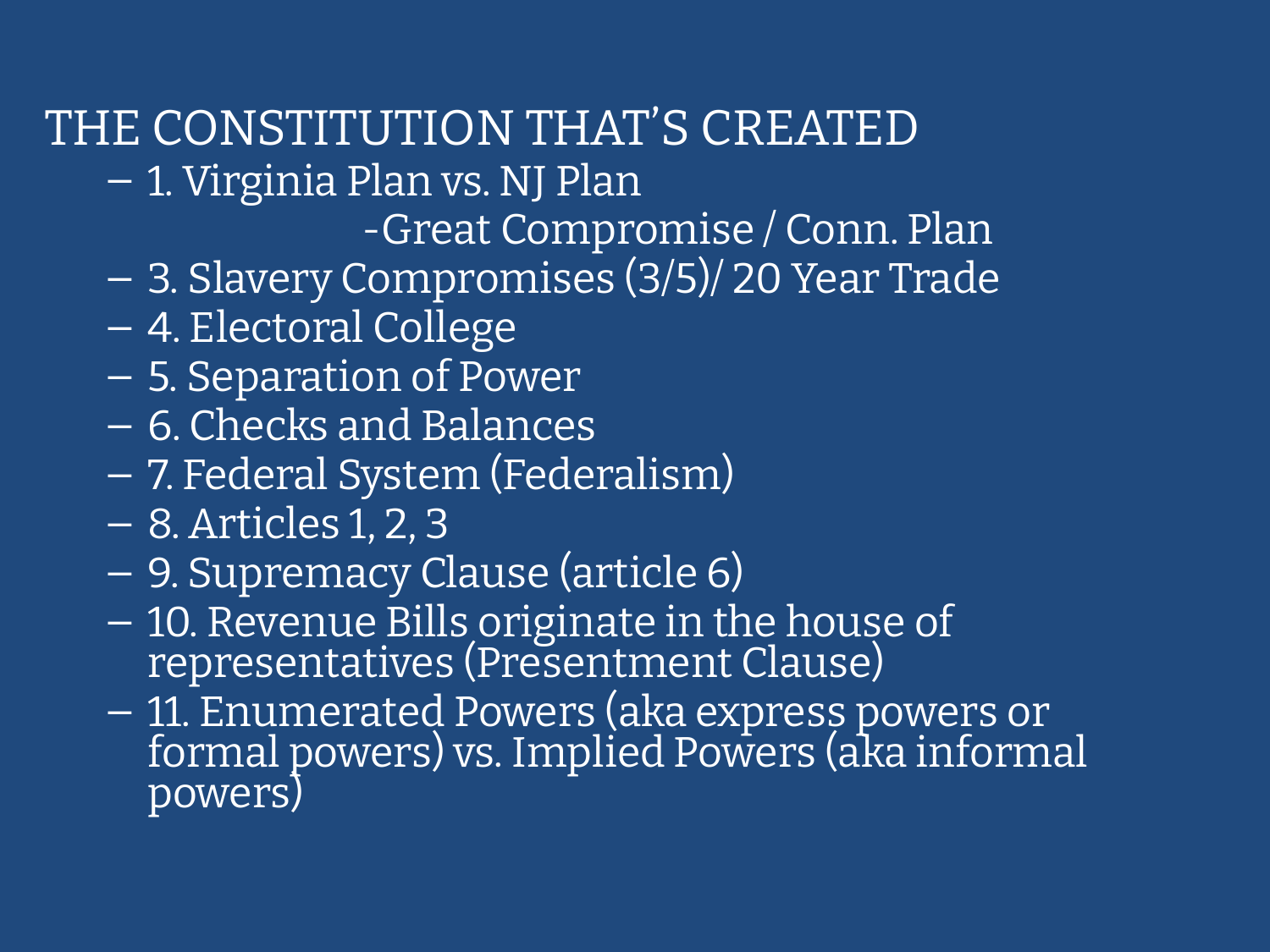

THE CONSTITUTION THAT’S CREATED
1. Virginia Plan vs. NJ Plan
		-Great Compromise / Conn. Plan
3. Slavery Compromises (3/5)/ 20 Year Trade
4. Electoral College
5. Separation of Power
6. Checks and Balances
7. Federal System (Federalism)
8. Articles 1, 2, 3
9. Supremacy Clause (article 6)
10. Revenue Bills originate in the house of representatives (Presentment Clause)
11. Enumerated Powers (aka express powers or formal powers) vs. Implied Powers (aka informal powers)